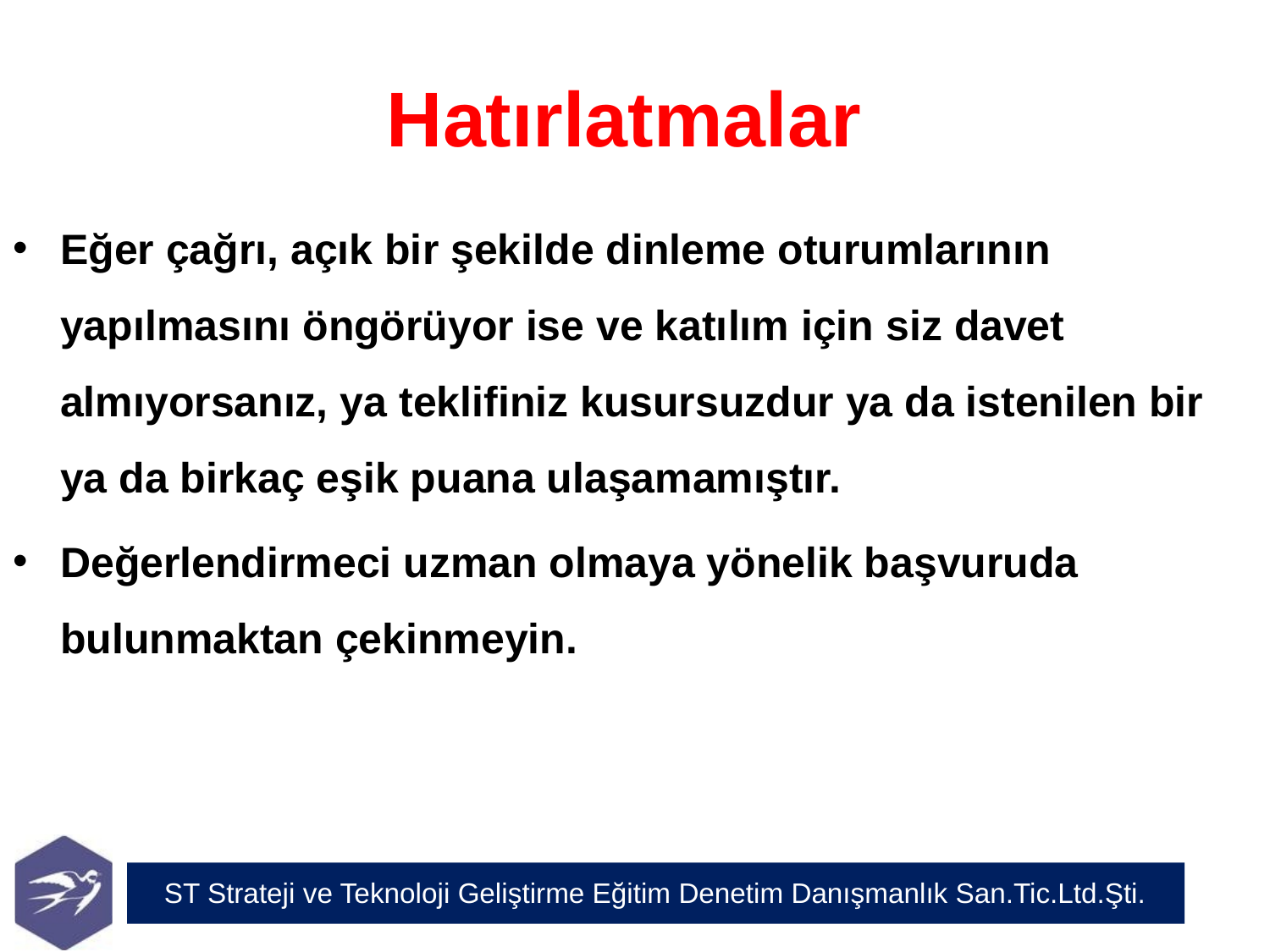

# Hatırlatmalar
Eğer çağrı, açık bir şekilde dinleme oturumlarının yapılmasını öngörüyor ise ve katılım için siz davet almıyorsanız, ya teklifiniz kusursuzdur ya da istenilen bir ya da birkaç eşik puana ulaşamamıştır.
Değerlendirmeci uzman olmaya yönelik başvuruda bulunmaktan çekinmeyin.